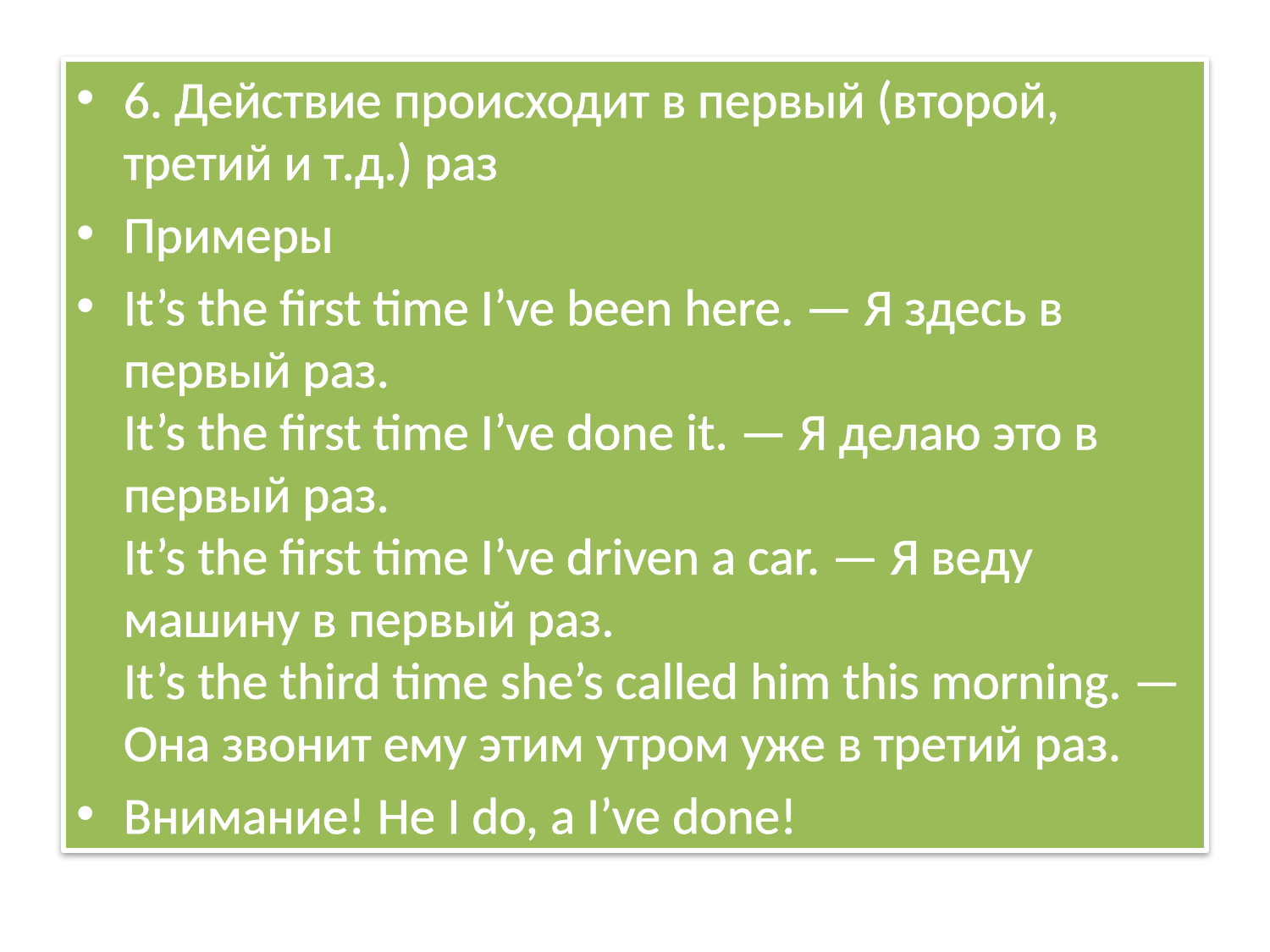

6. Действие происходит в первый (второй, третий и т.д.) раз
Примеры
It’s the first time I’ve been here. — Я здесь в первый раз.
It’s the first time I’ve done it. — Я делаю это в первый раз.
It’s the first time I’ve driven a car. — Я веду машину в первый раз.
It’s the third time she’s called him this morning. — Она звонит ему этим утром уже в третий раз.
Внимание! Не I do, а I’ve done!